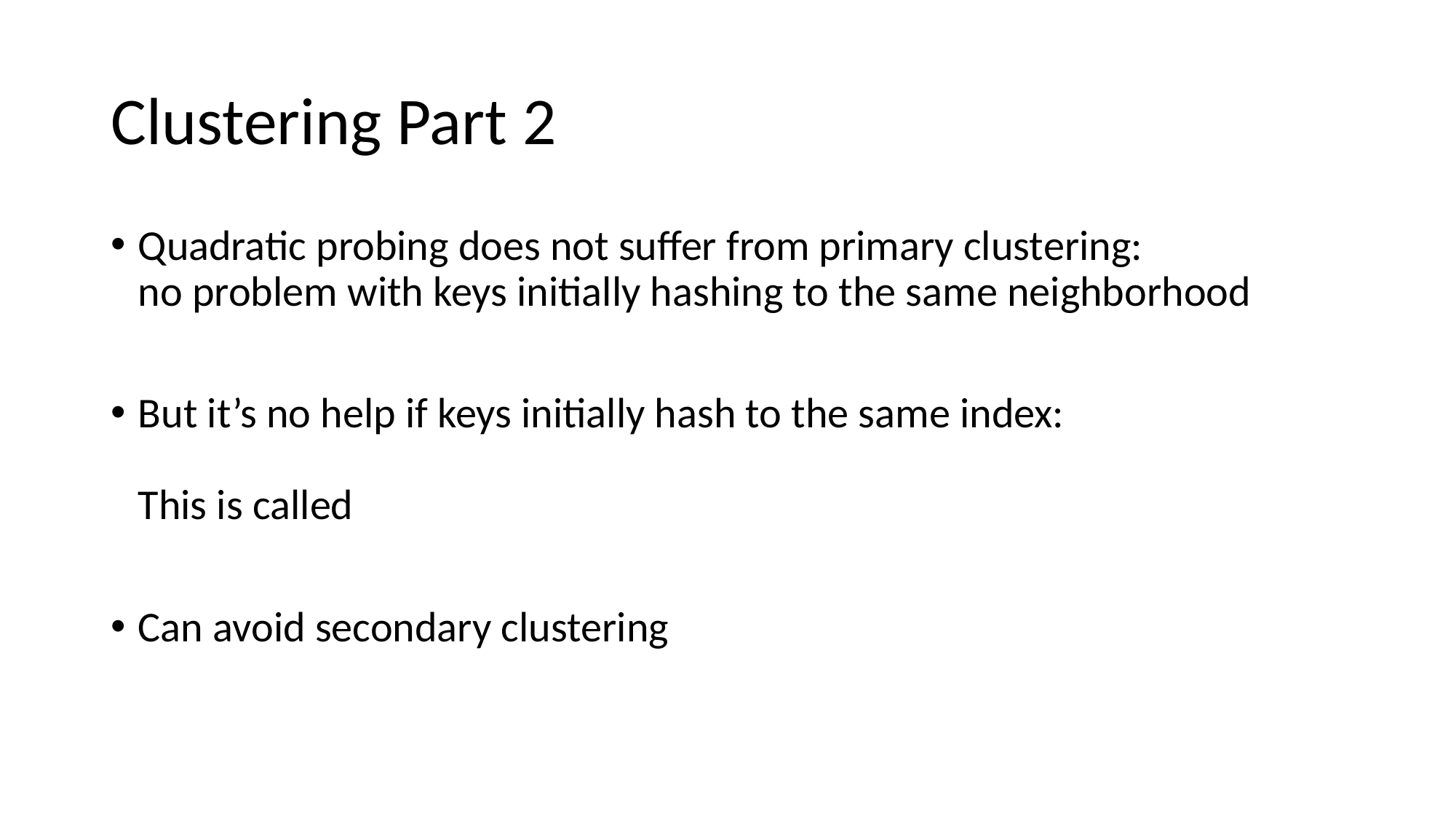

# Clustering Part 2
Quadratic probing does not suffer from primary clustering:
no problem with keys initially hashing to the same neighborhood

But it’s no help if keys initially hash to the same index:
This is called

Can avoid secondary clustering